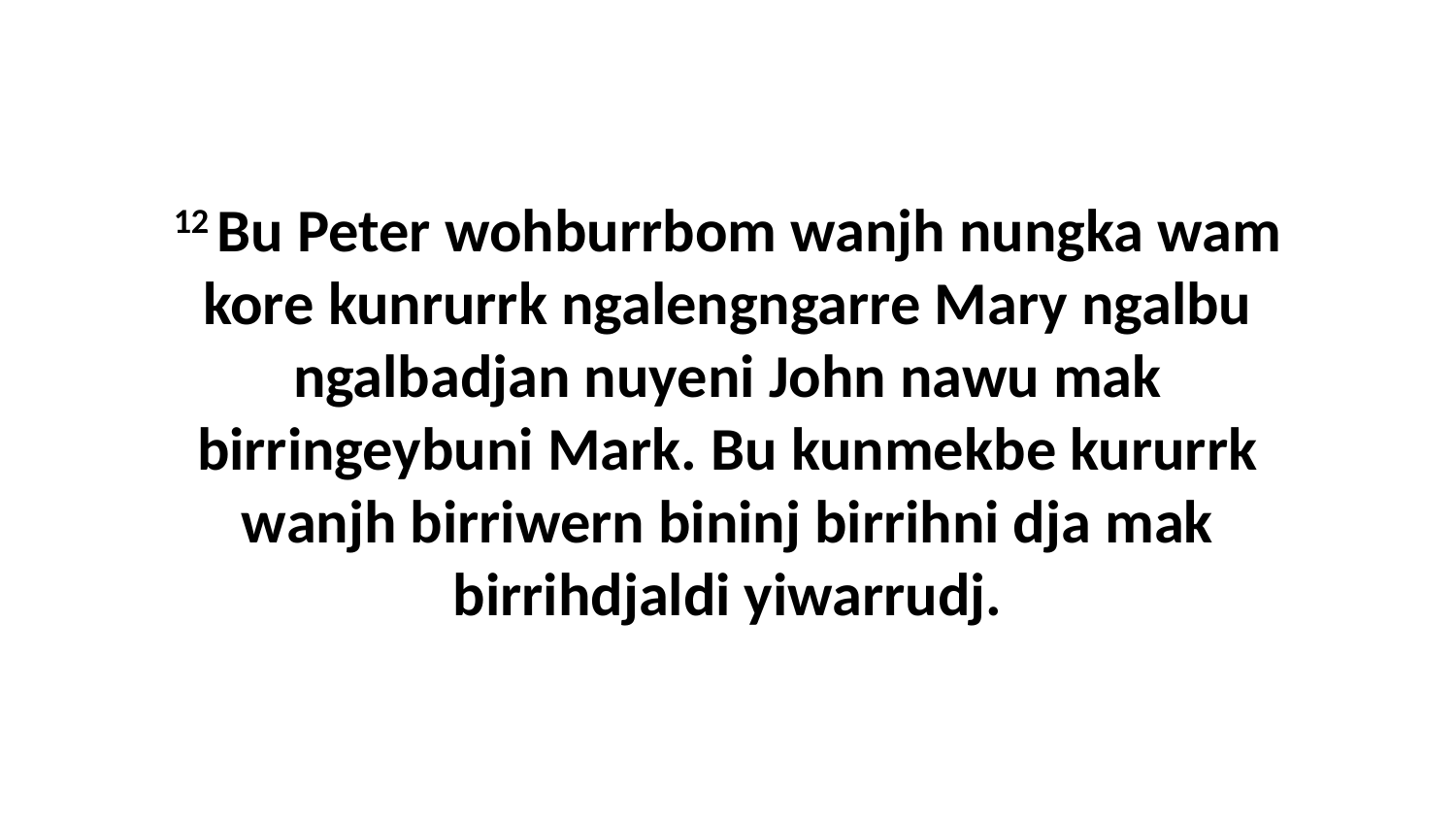

12 Bu Peter wohburrbom wanjh nungka wam kore kunrurrk ngalengngarre Mary ngalbu ngalbadjan nuyeni John nawu mak birringeybuni Mark. Bu kunmekbe kururrk wanjh birriwern bininj birrihni dja mak birrihdjaldi yiwarrudj.